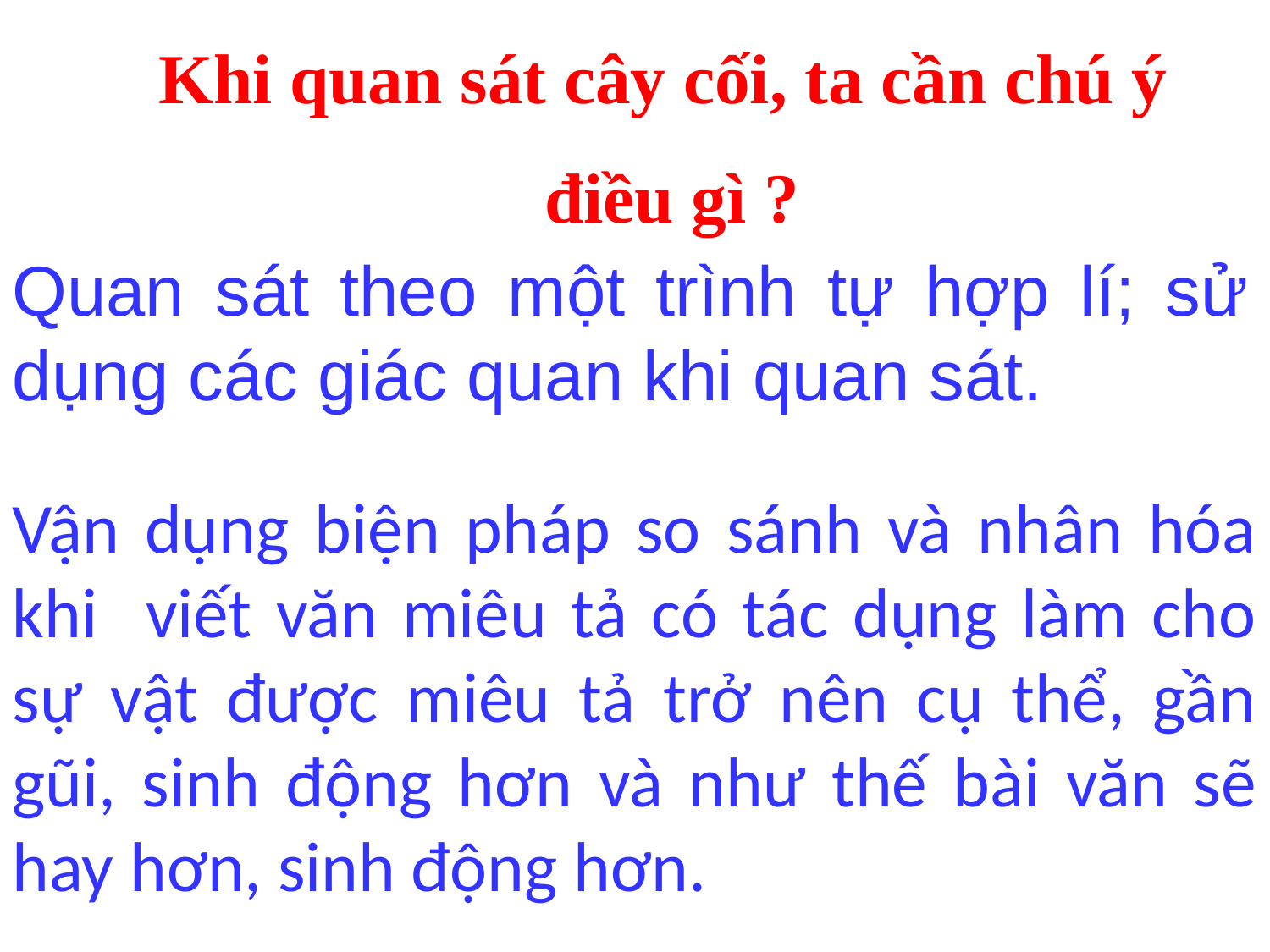

Khi quan sát cây cối, ta cần chú ý
điều gì ?

Quan sát theo một trình tự hợp lí; sử dụng các giác quan khi quan sát.

Vận dụng biện pháp so sánh và nhân hóa khi  viết văn miêu tả có tác dụng làm cho sự vật được miêu tả trở nên cụ thể, gần gũi, sinh động hơn và như thế bài văn sẽ hay hơn, sinh động hơn.